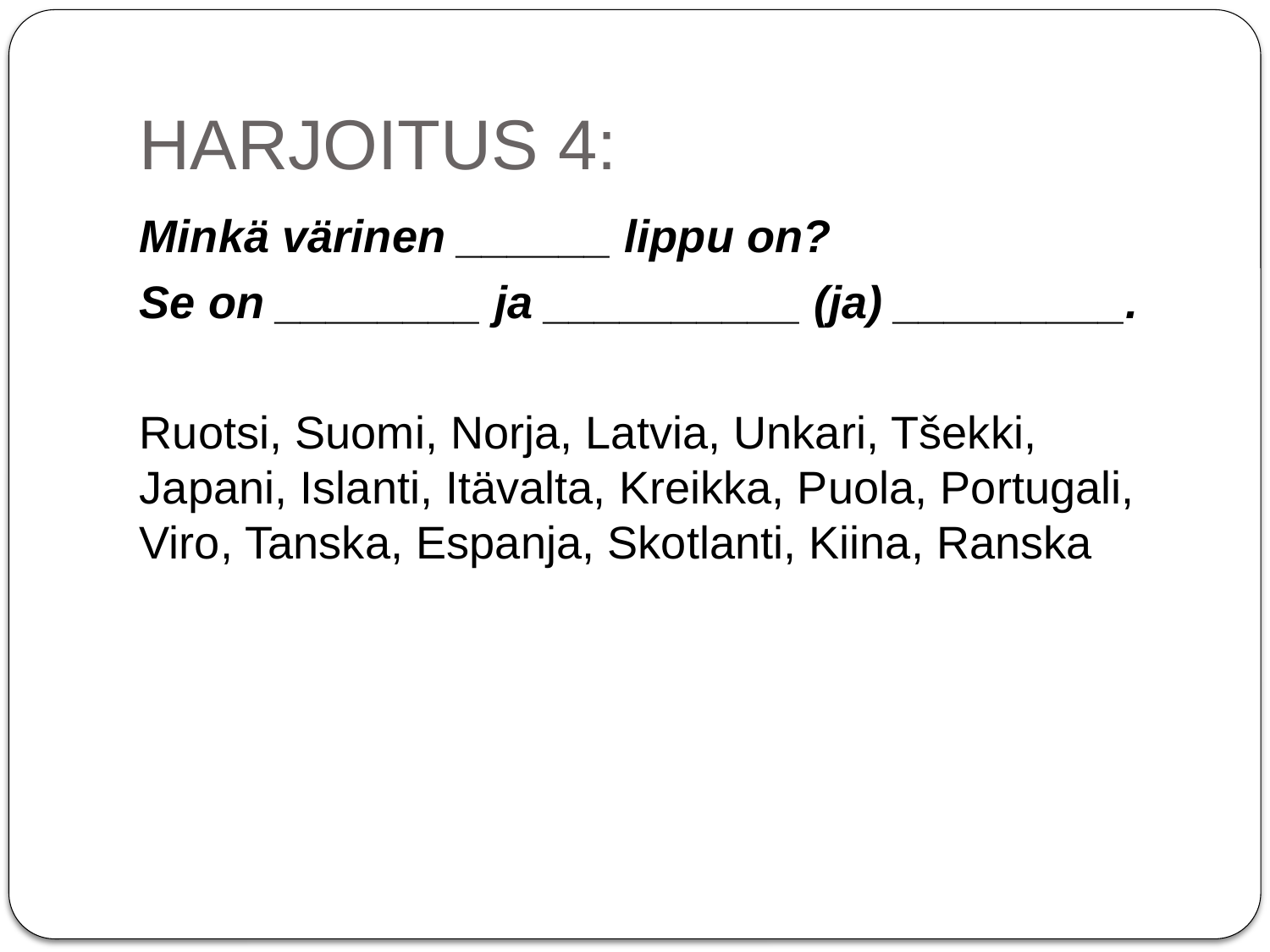

# HARJOITUS 4:
Minkä värinen ______ lippu on?
Se on ________ ja __________ (ja) _________.

Ruotsi, Suomi, Norja, Latvia, Unkari, Tšekki, Japani, Islanti, Itävalta, Kreikka, Puola, Portugali, Viro, Tanska, Espanja, Skotlanti, Kiina, Ranska